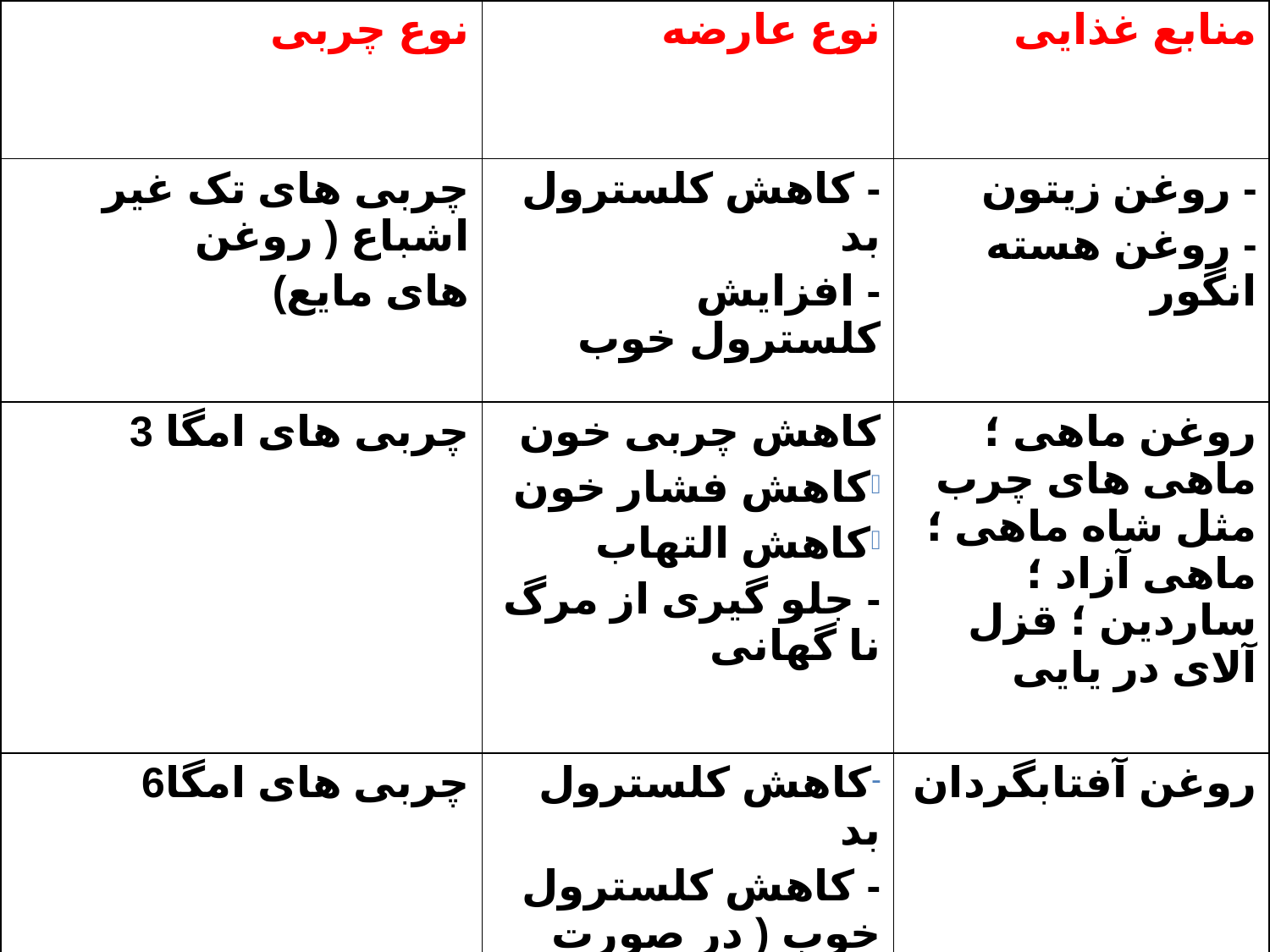

| نوع چربی | نوع عارضه | منابع غذایی |
| --- | --- | --- |
| چربی های تک غیر اشباع ( روغن های مایع) | - کاهش کلسترول بد - افزایش کلسترول خوب | - روغن زیتون - روغن هسته انگور |
| چربی های امگا 3 | کاهش چربی خون کاهش فشار خون کاهش التهاب - جلو گیری از مرگ نا گهانی | روغن ماهی ؛ ماهی های چرب مثل شاه ماهی ؛ ماهی آزاد ؛ ساردین ؛ قزل آلای در یایی |
| چربی های امگا6 | کاهش کلسترول بد - کاهش کلسترول خوب ( در صورت مصرف زیاد ) | روغن آفتابگردان |